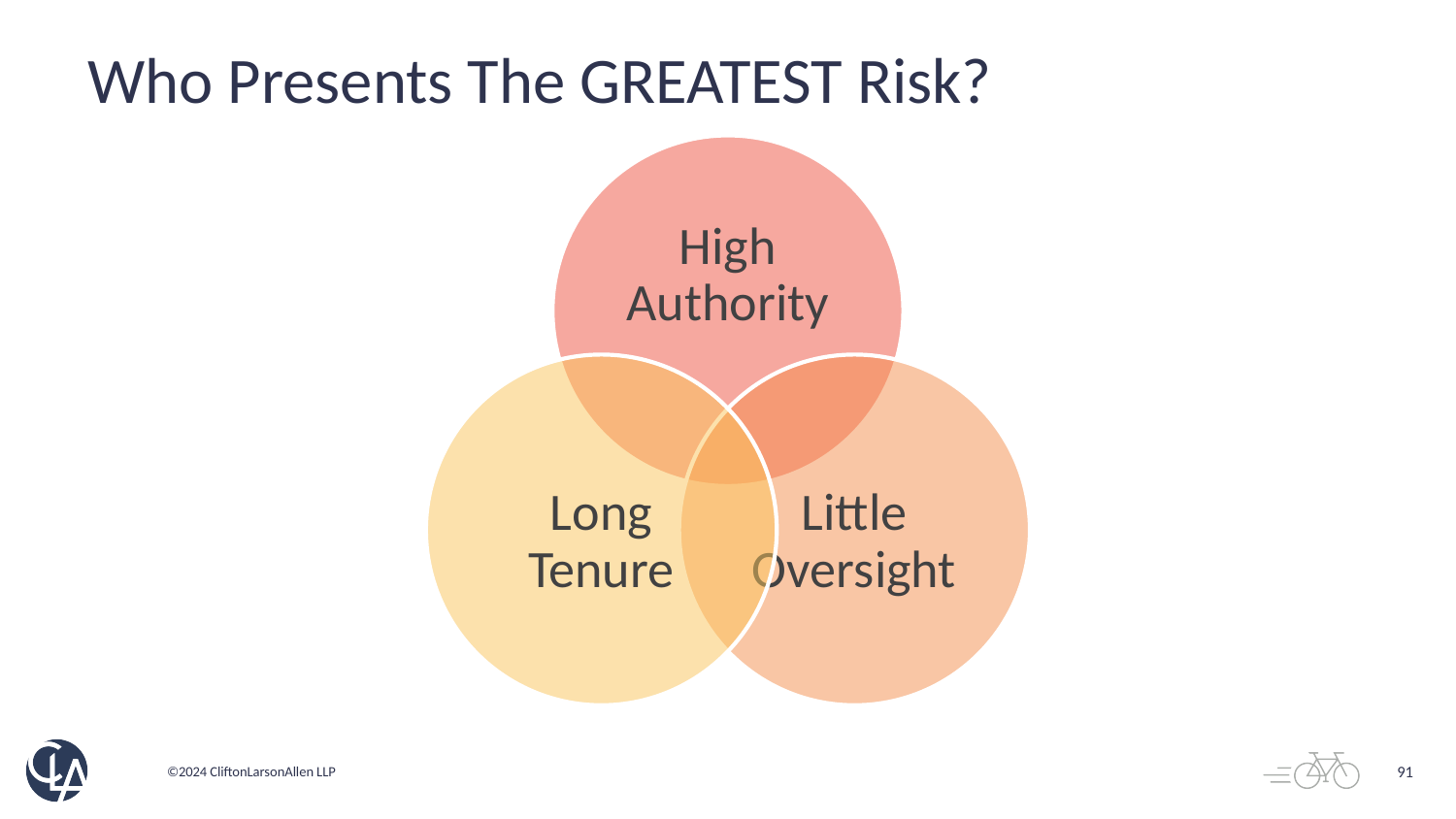

# Who Presents The GREATEST Risk?
High Authority
Little Oversight
Long Tenure
91